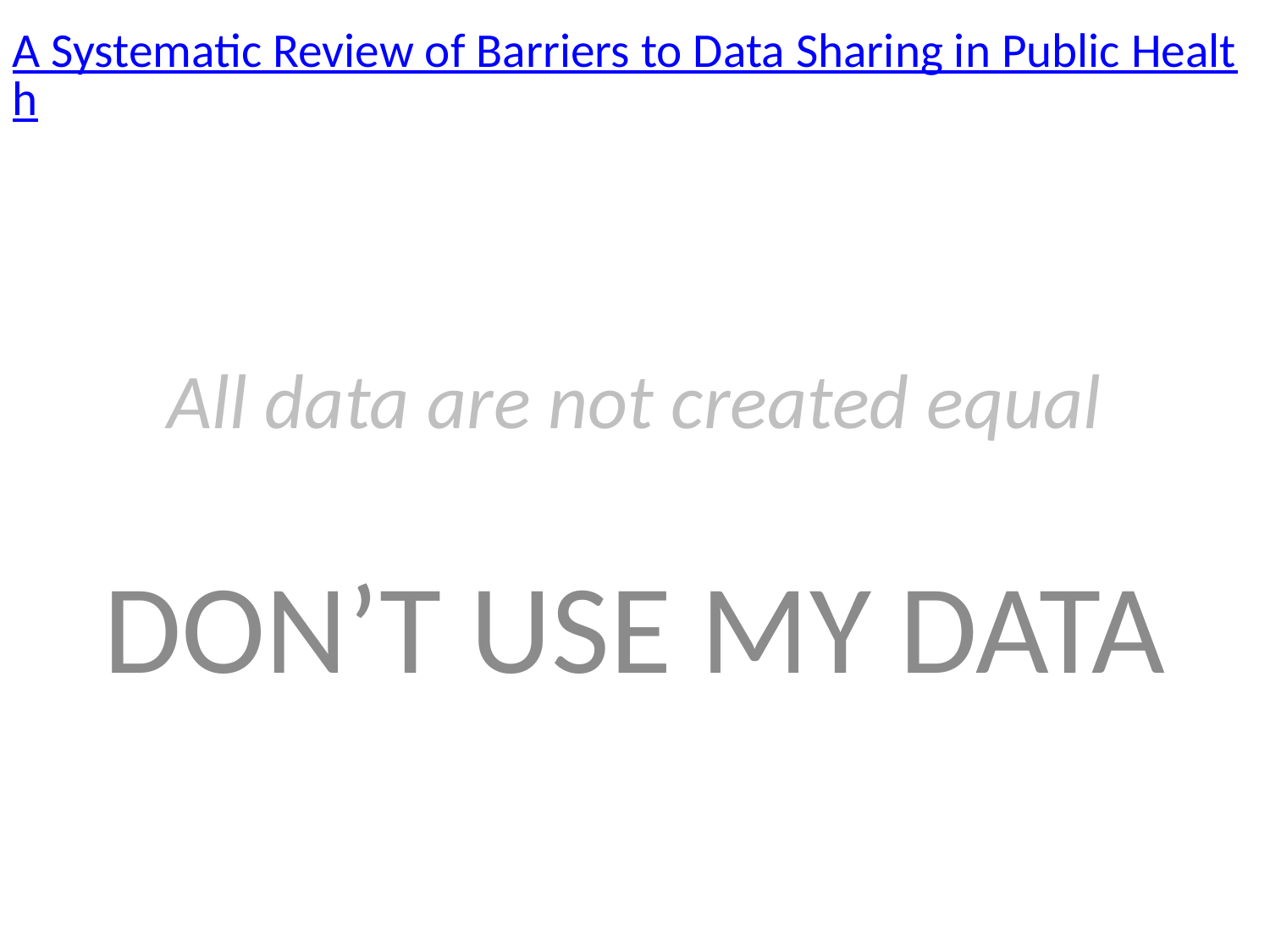

A Systematic Review of Barriers to Data Sharing in Public Health
# All data are not created equal
DON’T USE MY DATA